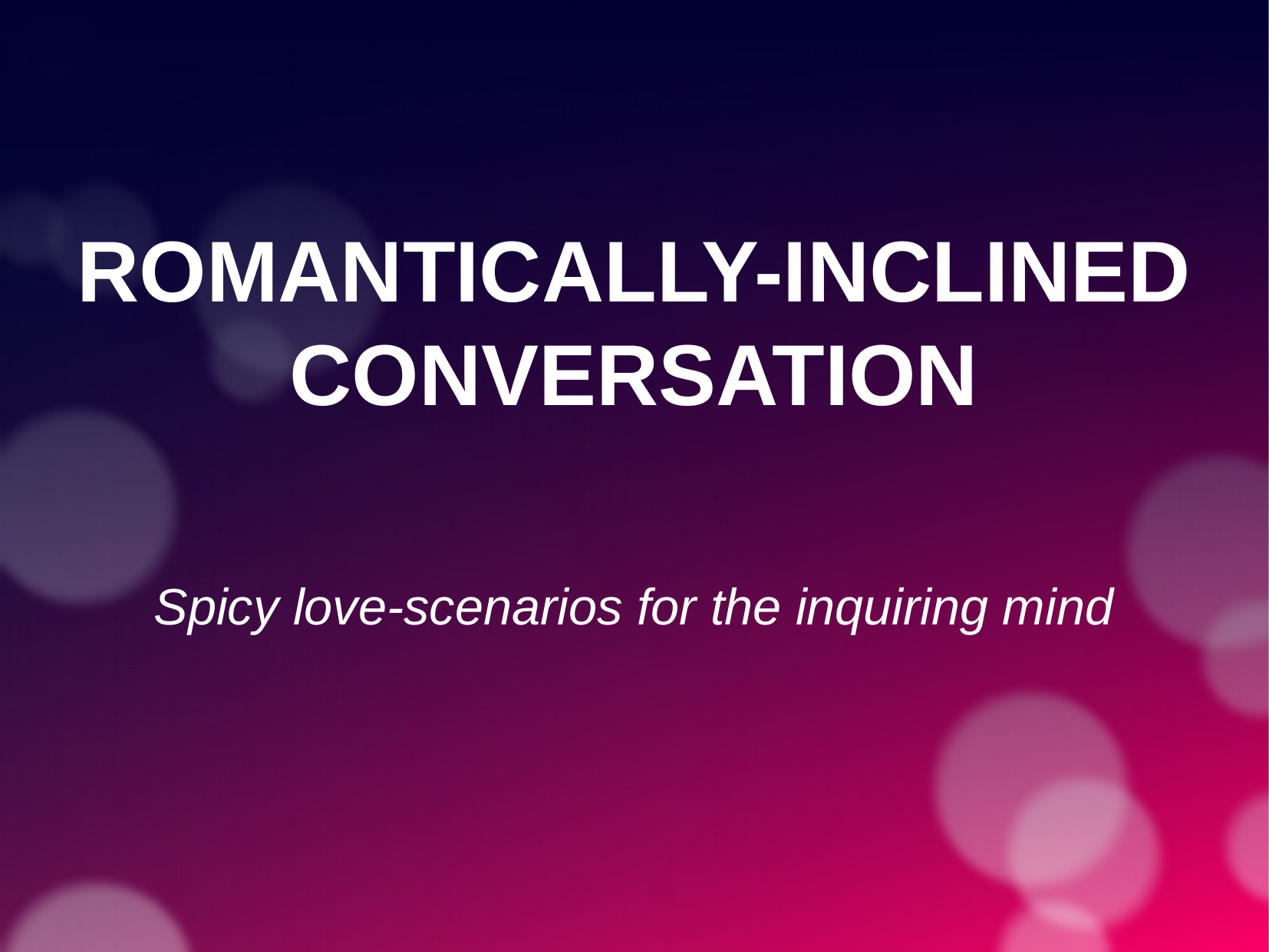

ROMANTICALLY-INCLINED CONVERSATION
Spicy love-scenarios for the inquiring mind